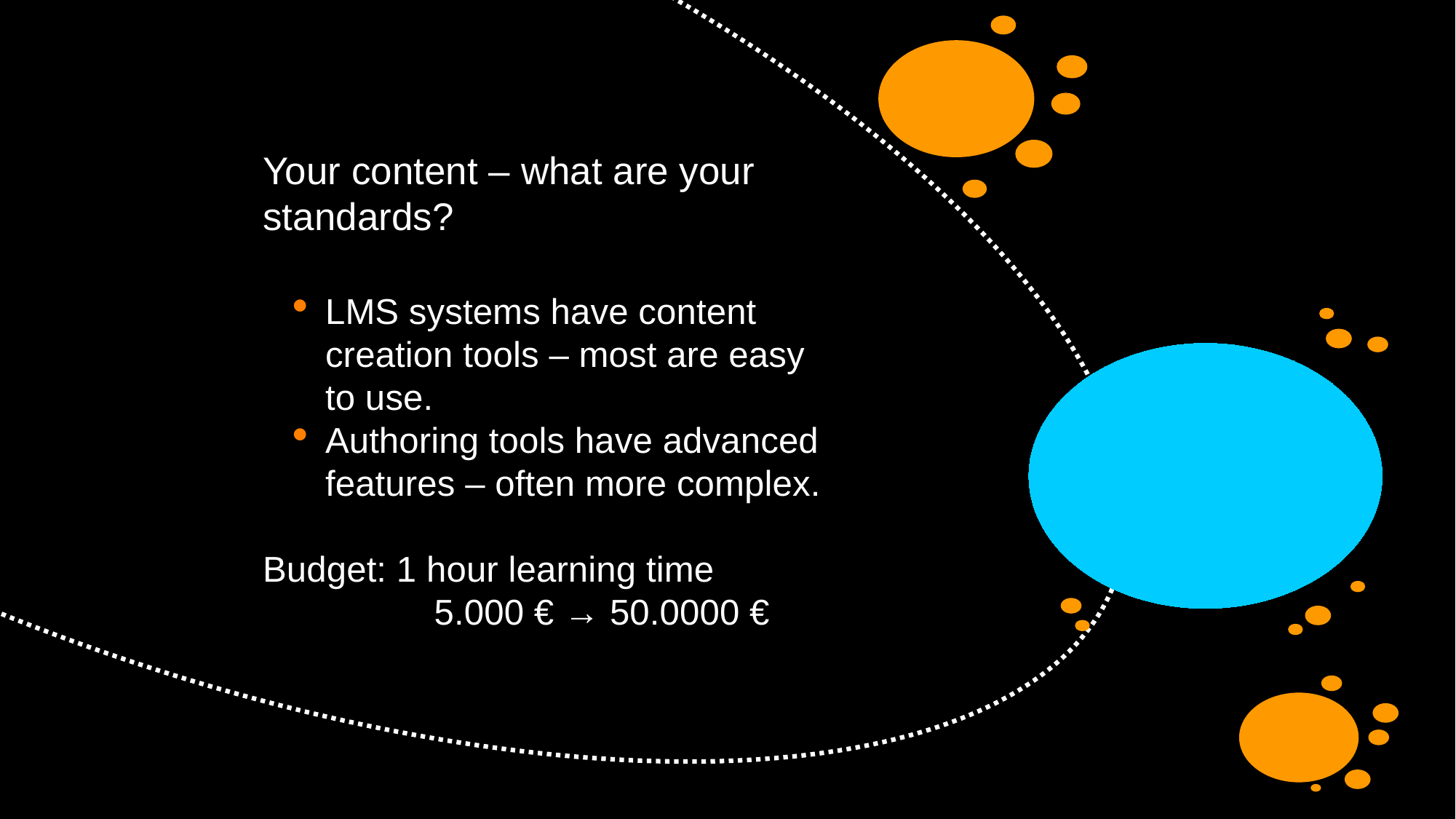

Your content – what are your standards?
LMS systems have content creation tools – most are easy to use.
Authoring tools have advanced features – often more complex.

Budget: 1 hour learning time
              5.000 € → 50.0000 €